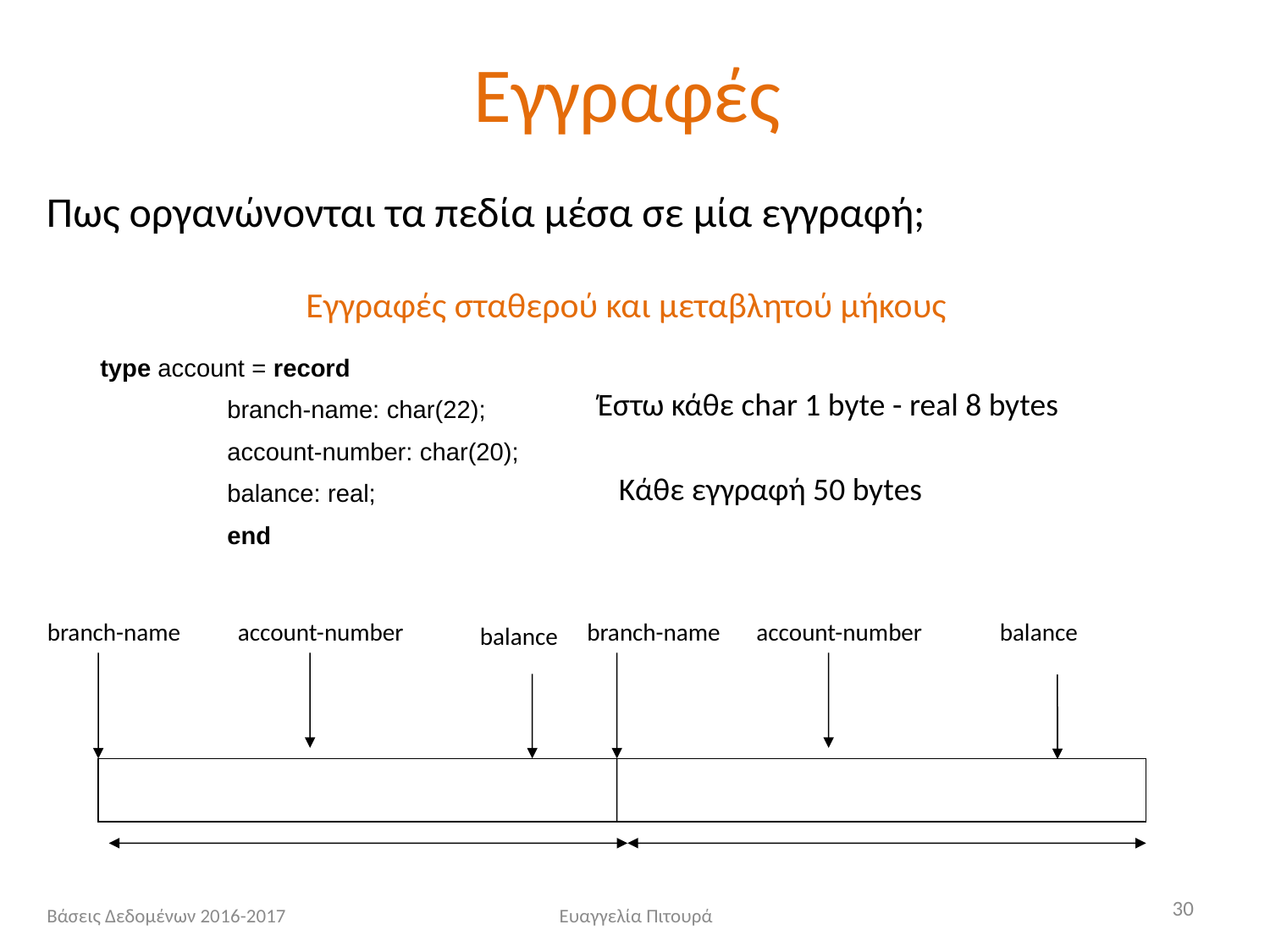

# Εγγραφές
Πως οργανώνονται τα πεδία μέσα σε μία εγγραφή;
Εγγραφές σταθερού και μεταβλητού μήκους
type account = record
	branch-name: char(22);
	account-number: char(20);
	balance: real;
	end
Έστω κάθε char 1 byte - real 8 bytes
Κάθε εγγραφή 50 bytes
branch-name
account-number
branch-name
account-number
balance
balance

30
Βάσεις Δεδομένων 2016-2017
Ευαγγελία Πιτουρά